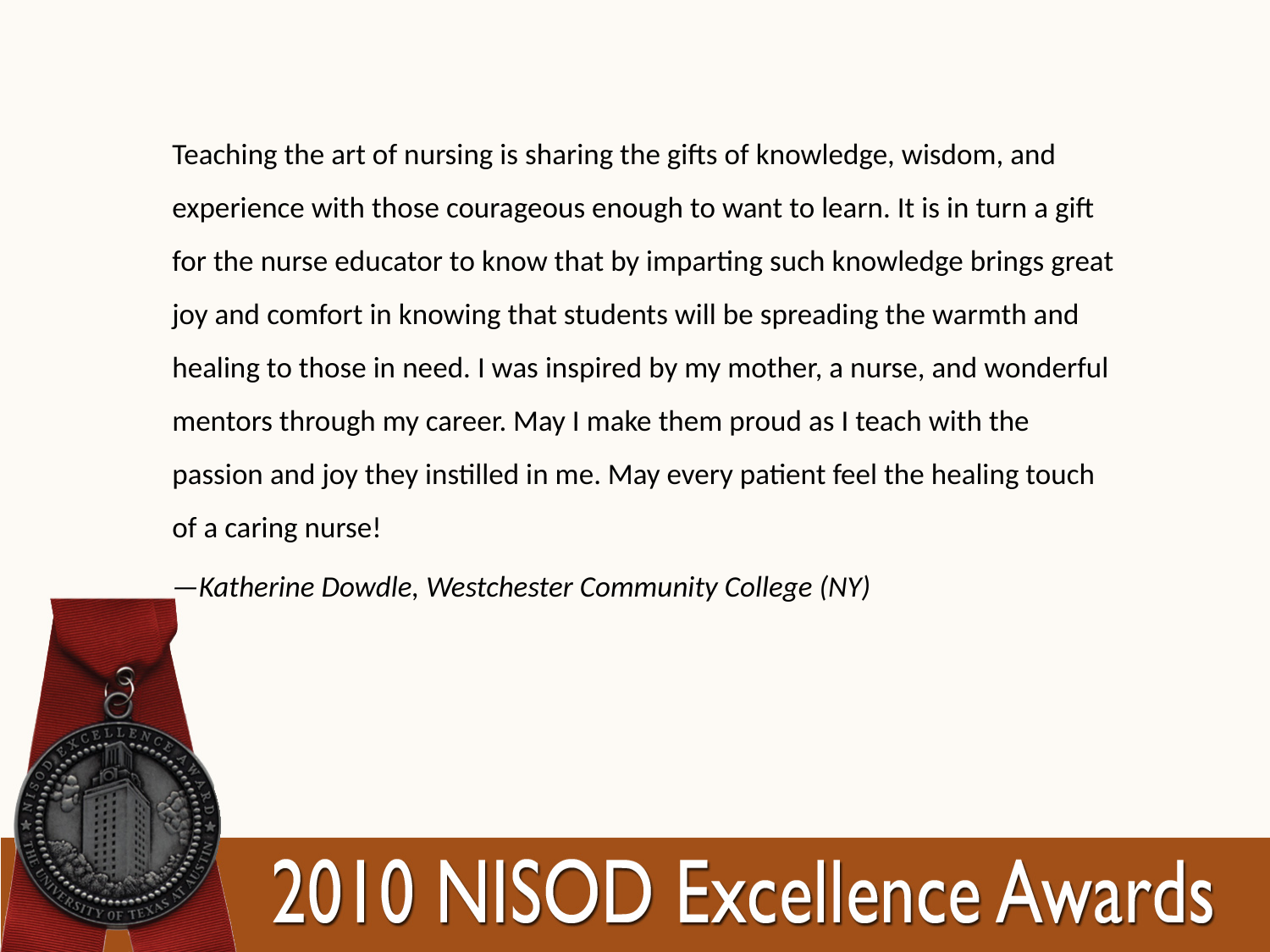

Teaching the art of nursing is sharing the gifts of knowledge, wisdom, and experience with those courageous enough to want to learn. It is in turn a gift for the nurse educator to know that by imparting such knowledge brings great joy and comfort in knowing that students will be spreading the warmth and healing to those in need. I was inspired by my mother, a nurse, and wonderful mentors through my career. May I make them proud as I teach with the passion and joy they instilled in me. May every patient feel the healing touch of a caring nurse!
—Katherine Dowdle, Westchester Community College (NY)